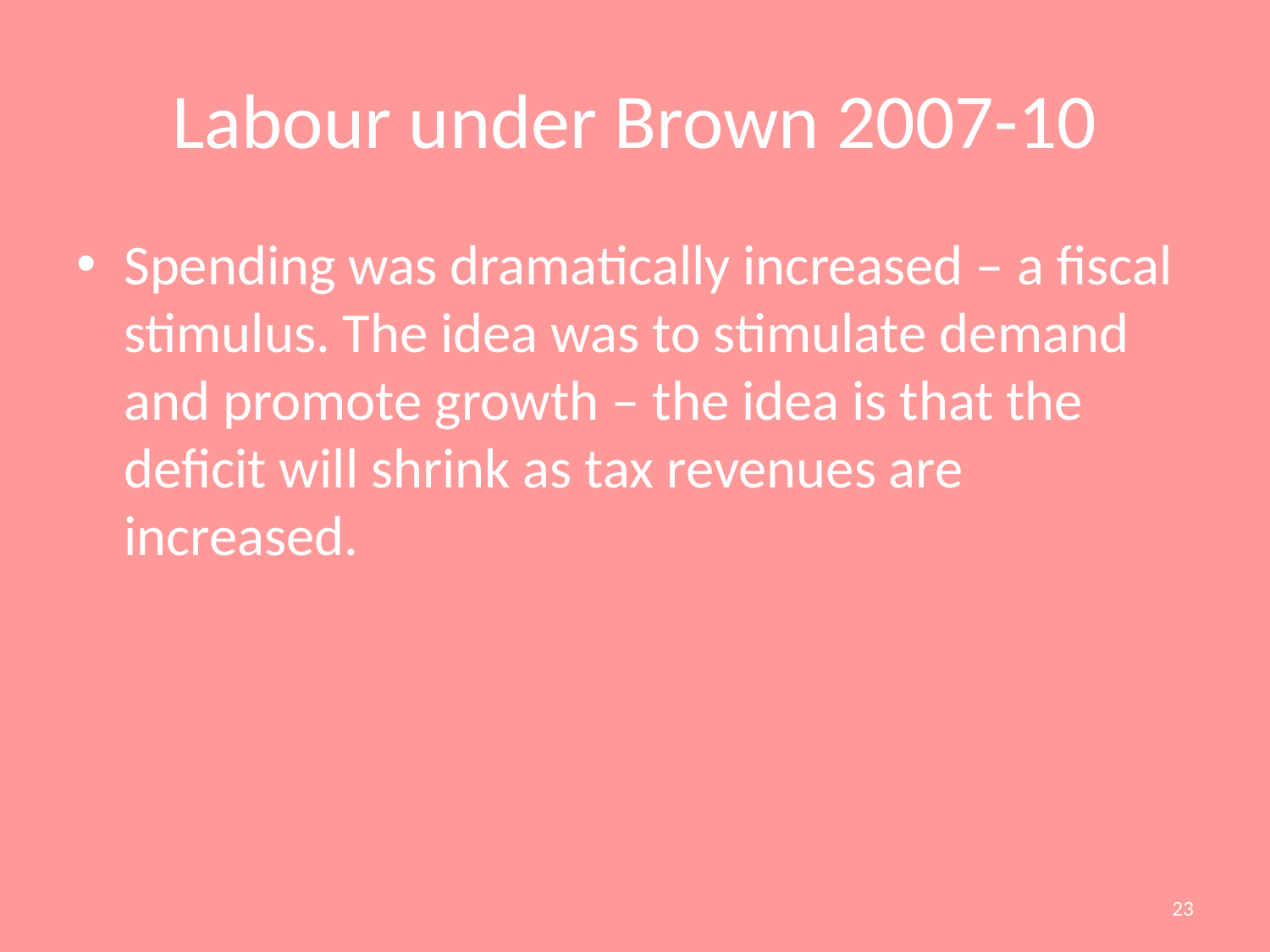

# Labour under Brown 2007-10
Spending was dramatically increased – a fiscal stimulus. The idea was to stimulate demand and promote growth – the idea is that the deficit will shrink as tax revenues are increased.

23